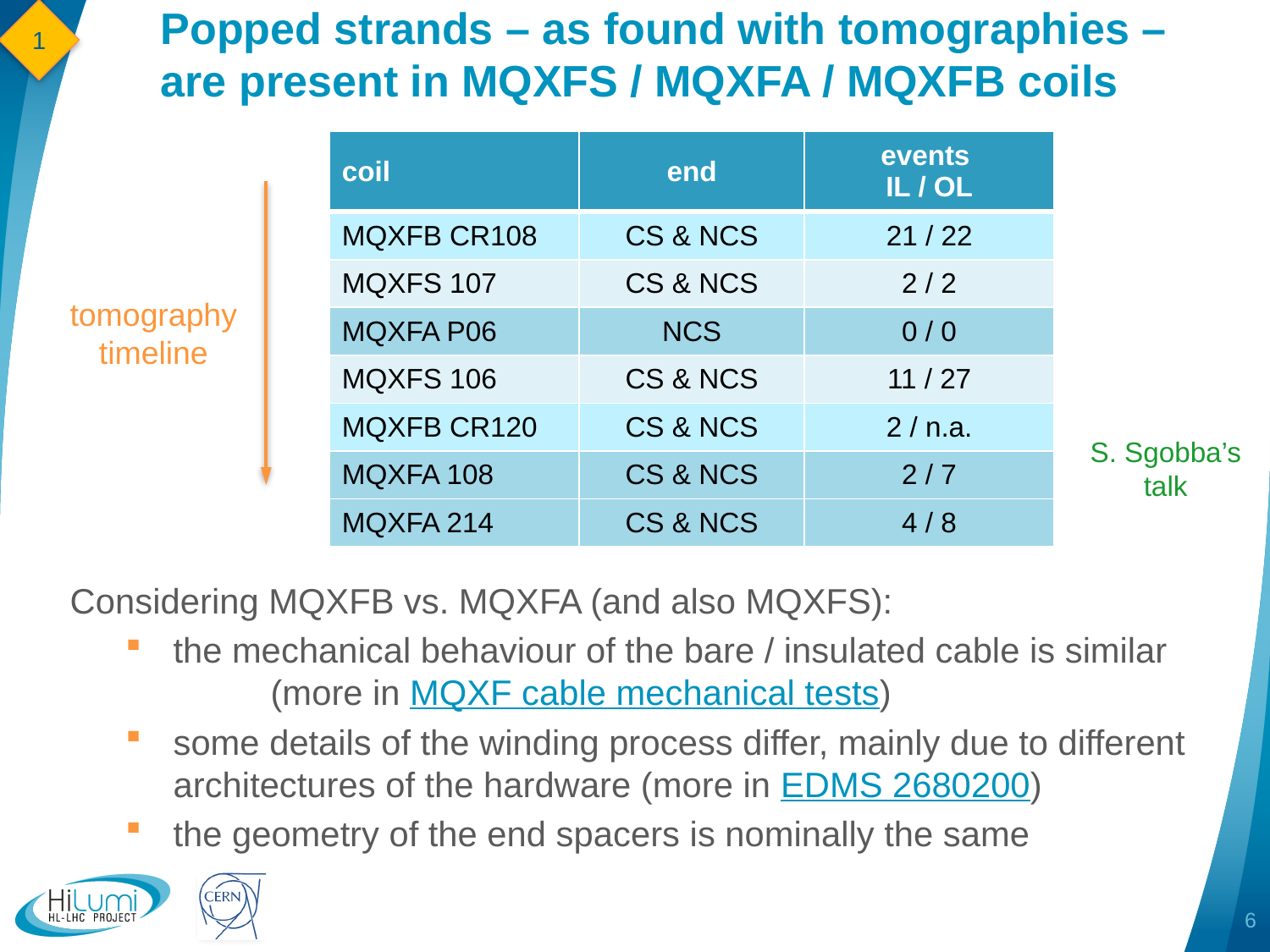

1
# Popped strands – as found with tomographies – are present in MQXFS / MQXFA / MQXFB coils
| coil | end | events IL / OL |
| --- | --- | --- |
| MQXFB CR108 | CS & NCS | 21 / 22 |
| MQXFS 107 | CS & NCS | 2 / 2 |
| MQXFA P06 | NCS | 0 / 0 |
| MQXFS 106 | CS & NCS | 11 / 27 |
| MQXFB CR120 | CS & NCS | 2 / n.a. |
| MQXFA 108 | CS & NCS | 2 / 7 |
| MQXFA 214 | CS & NCS | 4 / 8 |
tomography timeline
S. Sgobba’s talk
Considering MQXFB vs. MQXFA (and also MQXFS):
the mechanical behaviour of the bare / insulated cable is similar                   (more in MQXF cable mechanical tests)
some details of the winding process differ, mainly due to different architectures of the hardware (more in EDMS 2680200)
the geometry of the end spacers is nominally the same

6